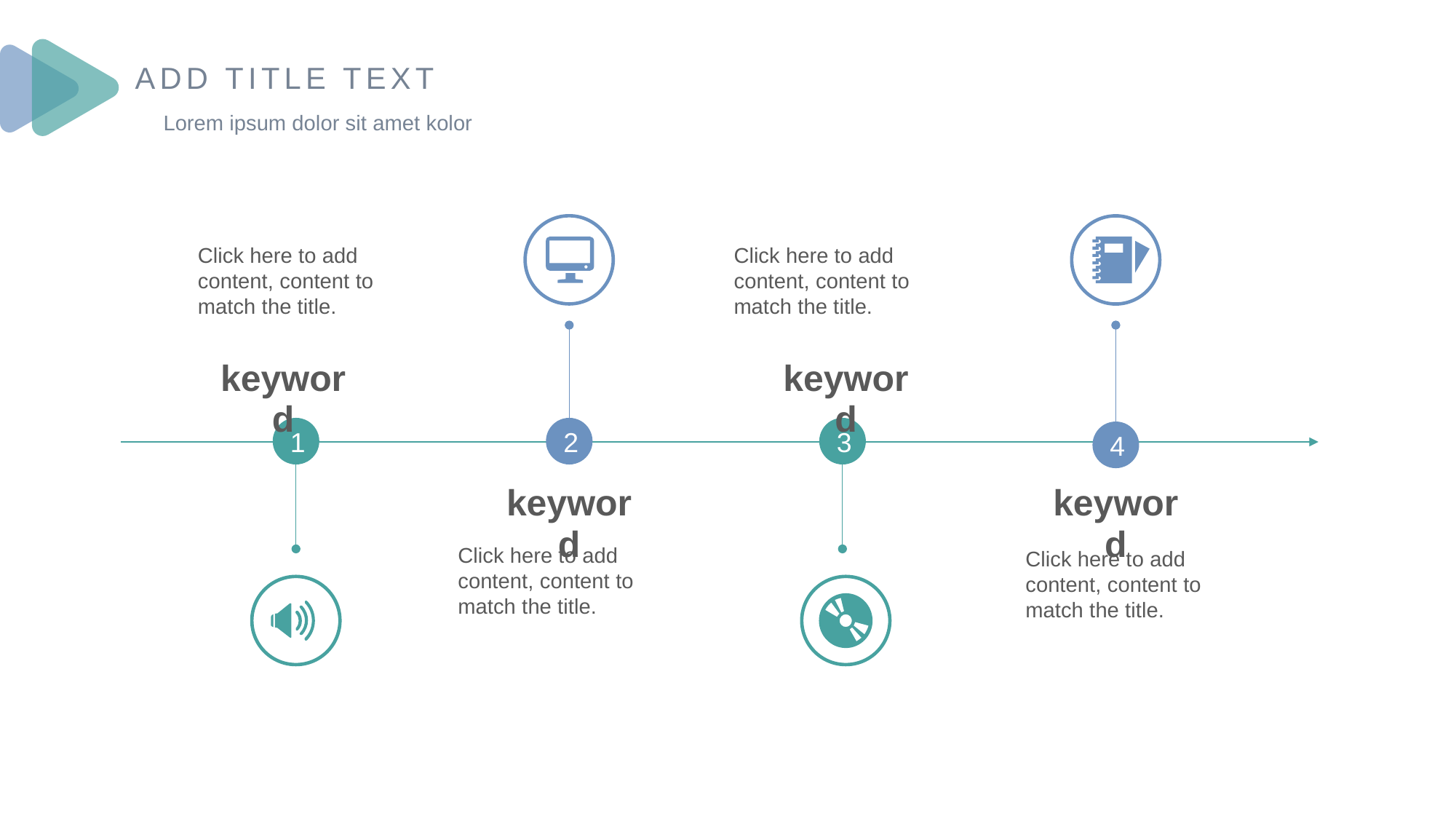

ADD TITLE TEXT
Lorem ipsum dolor sit amet kolor

Click here to add content, content to match the title.

Click here to add content, content to match the title.

keyword
keyword
2
3
1
4
keyword
keyword
Click here to add content, content to match the title.
Click here to add content, content to match the title.